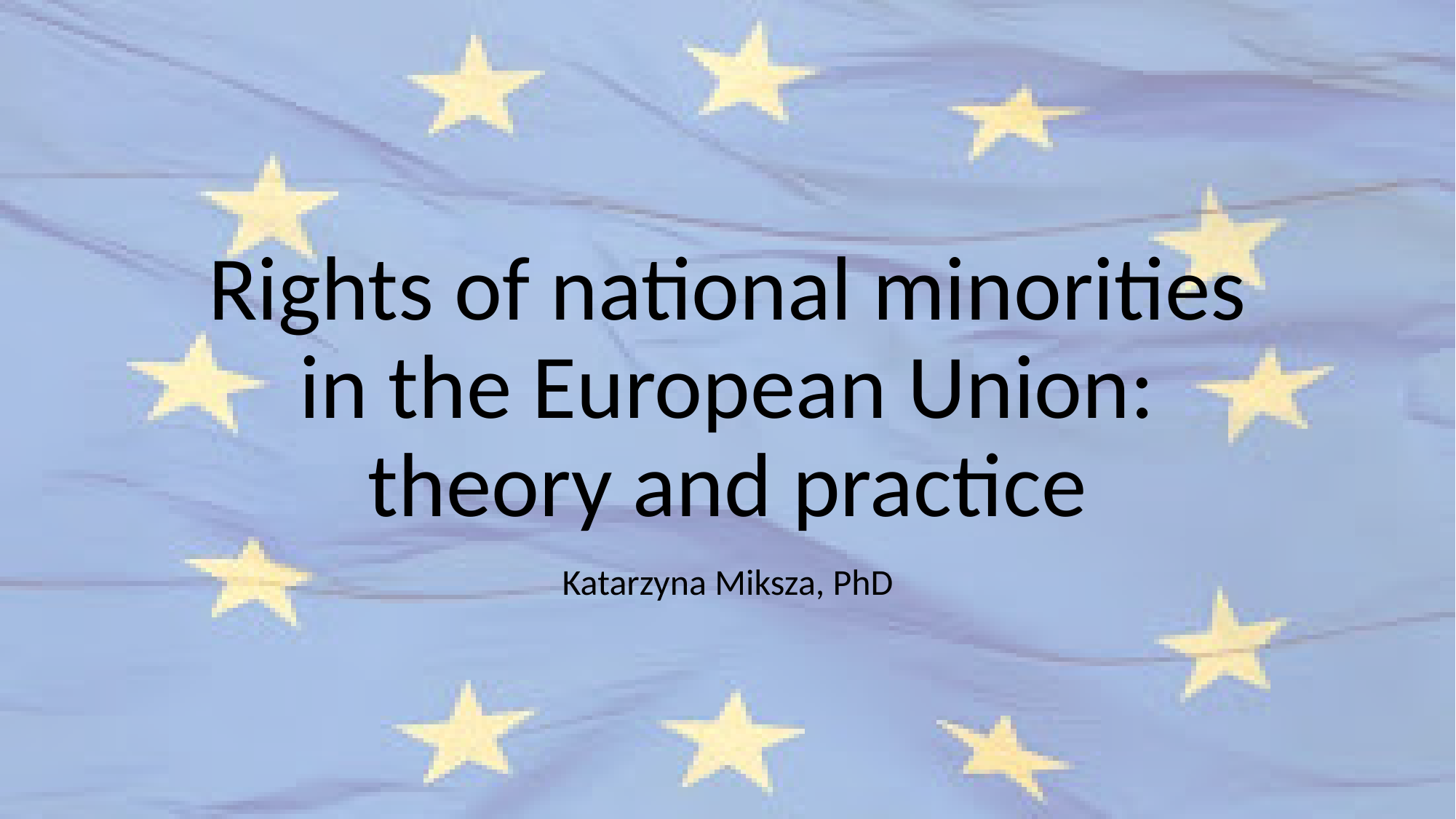

# Rights of national minorities in the European Union: theory and practice
Katarzyna Miksza, PhD